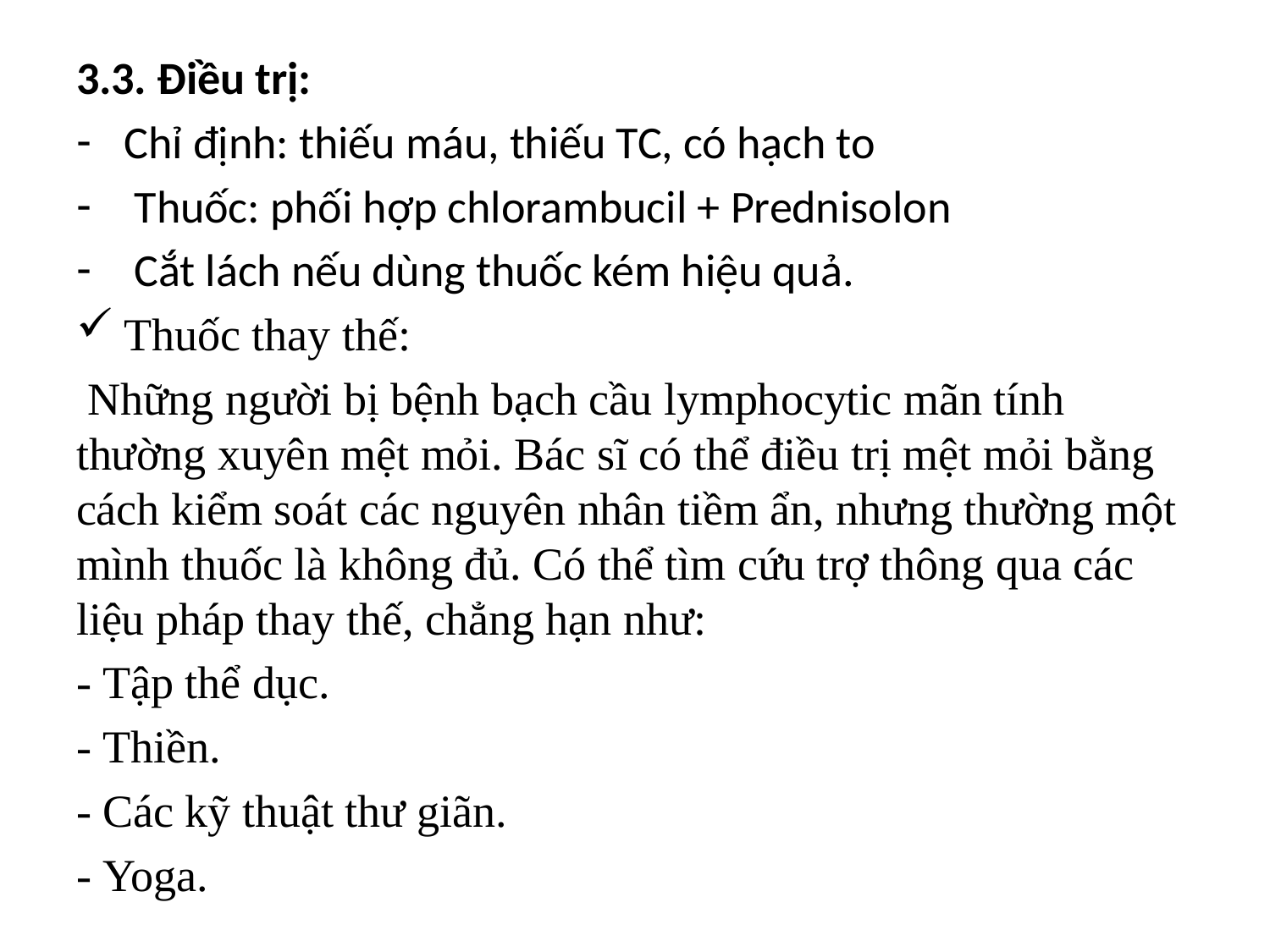

3.3. Điều trị:
Chỉ định: thiếu máu, thiếu TC, có hạch to
 Thuốc: phối hợp chlorambucil + Prednisolon
 Cắt lách nếu dùng thuốc kém hiệu quả.
Thuốc thay thế:
 Những người bị bệnh bạch cầu lymphocytic mãn tính thường xuyên mệt mỏi. Bác sĩ có thể điều trị mệt mỏi bằng cách kiểm soát các nguyên nhân tiềm ẩn, nhưng thường một mình thuốc là không đủ. Có thể tìm cứu trợ thông qua các liệu pháp thay thế, chẳng hạn như:
- Tập thể dục.
- Thiền.
- Các kỹ thuật thư giãn.
- Yoga.